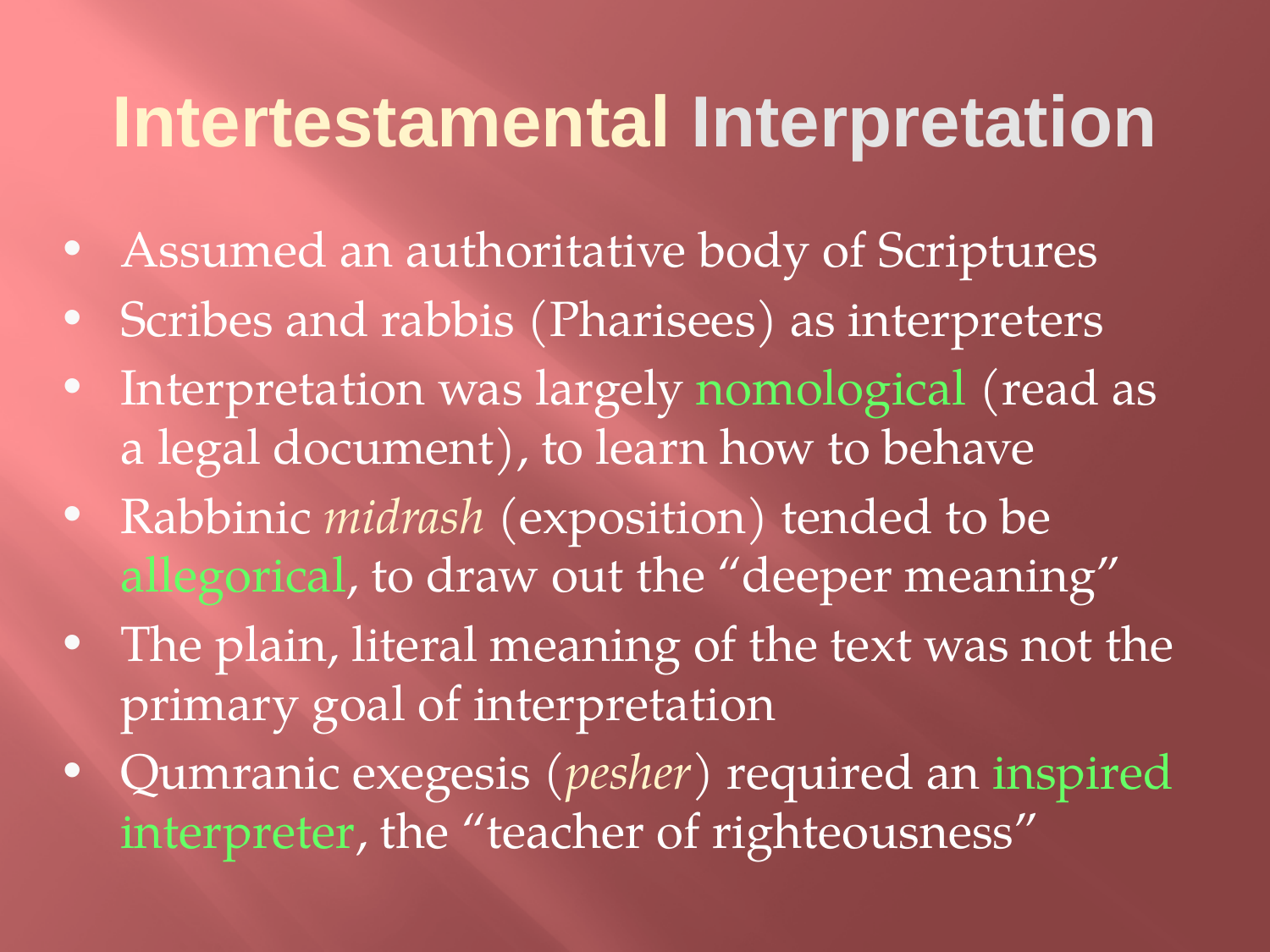

# Intertestamental Interpretation
Assumed an authoritative body of Scriptures
Scribes and rabbis (Pharisees) as interpreters
Interpretation was largely nomological (read as a legal document), to learn how to behave
Rabbinic midrash (exposition) tended to be allegorical, to draw out the “deeper meaning”
The plain, literal meaning of the text was not the primary goal of interpretation
Qumranic exegesis (pesher) required an inspired interpreter, the “teacher of righteousness”